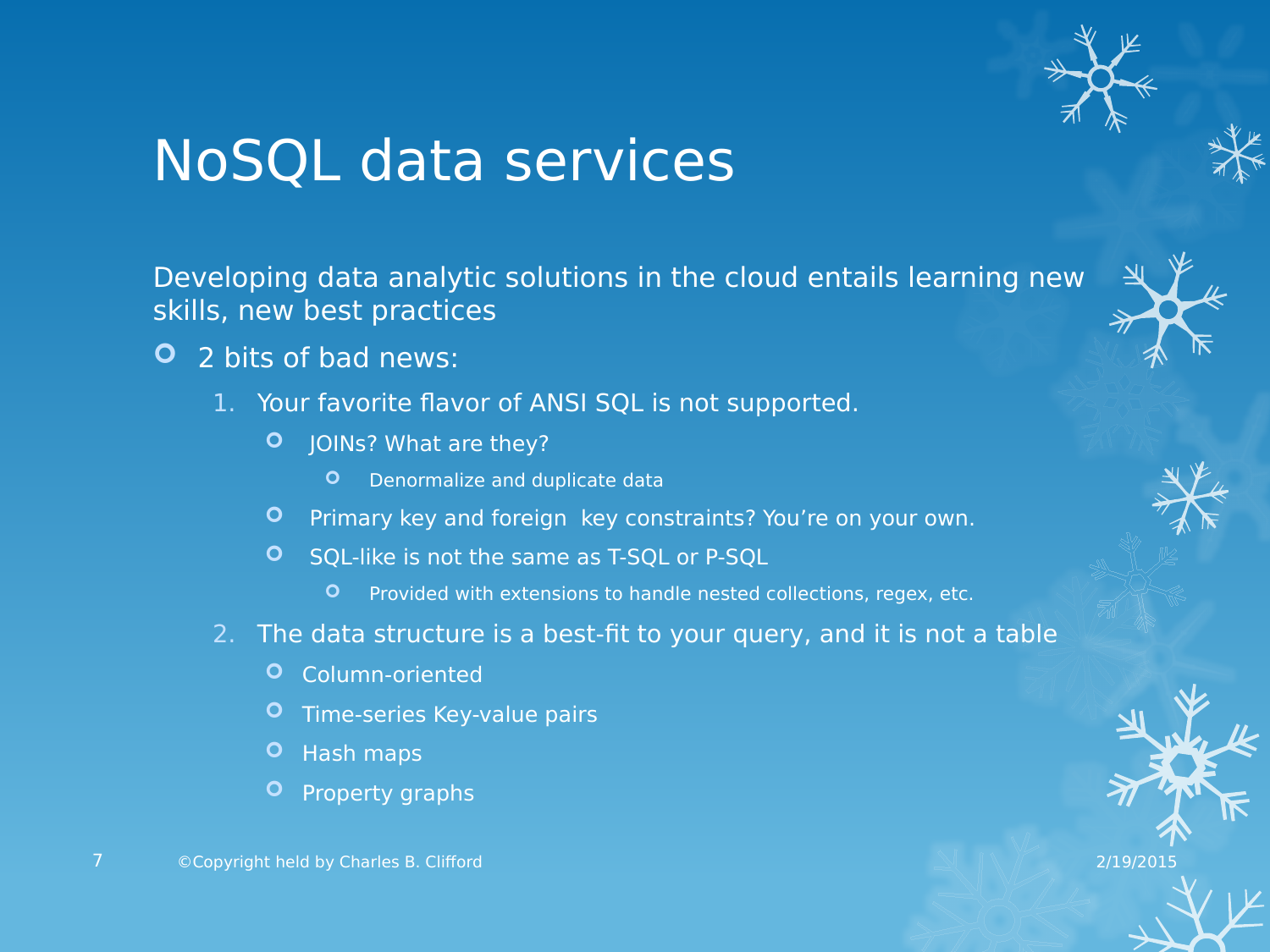

# NoSQL data services
Developing data analytic solutions in the cloud entails learning new skills, new best practices
2 bits of bad news:
Your favorite flavor of ANSI SQL is not supported.
JOINs? What are they?
Denormalize and duplicate data
Primary key and foreign  key constraints? You’re on your own.
SQL-like is not the same as T-SQL or P-SQL
Provided with extensions to handle nested collections, regex, etc.
The data structure is a best-fit to your query, and it is not a table
Column-oriented
Time-series Key-value pairs
Hash maps
Property graphs
7
©Copyright held by Charles B. Clifford
2/19/2015